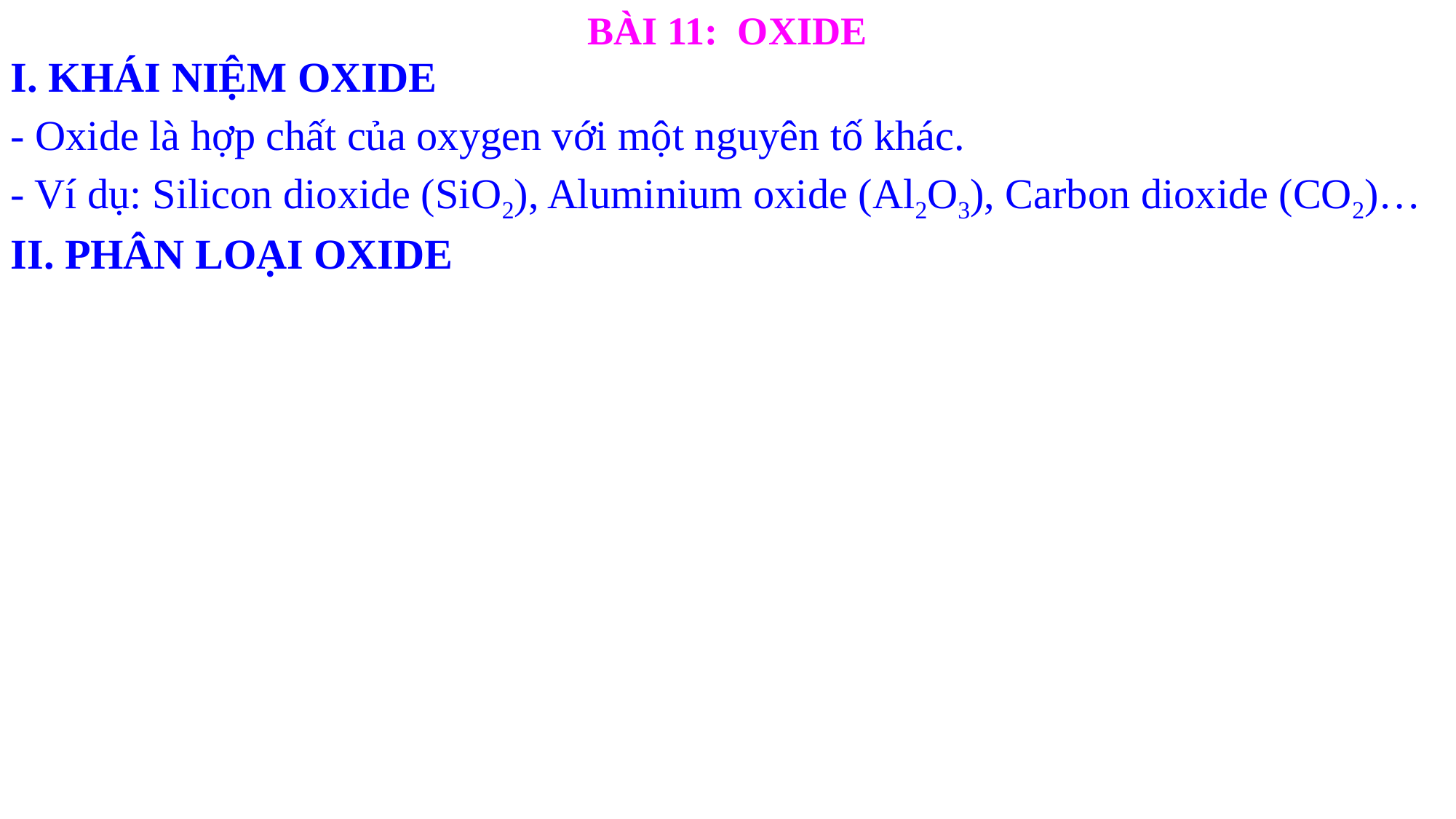

BÀI 11:  OXIDE

I. KHÁI NIỆM OXIDE

- Oxide là hợp chất của oxygen với một nguyên tố khác.

- Ví dụ: Silicon dioxide (SiO2), Aluminium oxide (Al2O3), Carbon dioxide (CO2)…
II. PHÂN LOẠI OXIDE